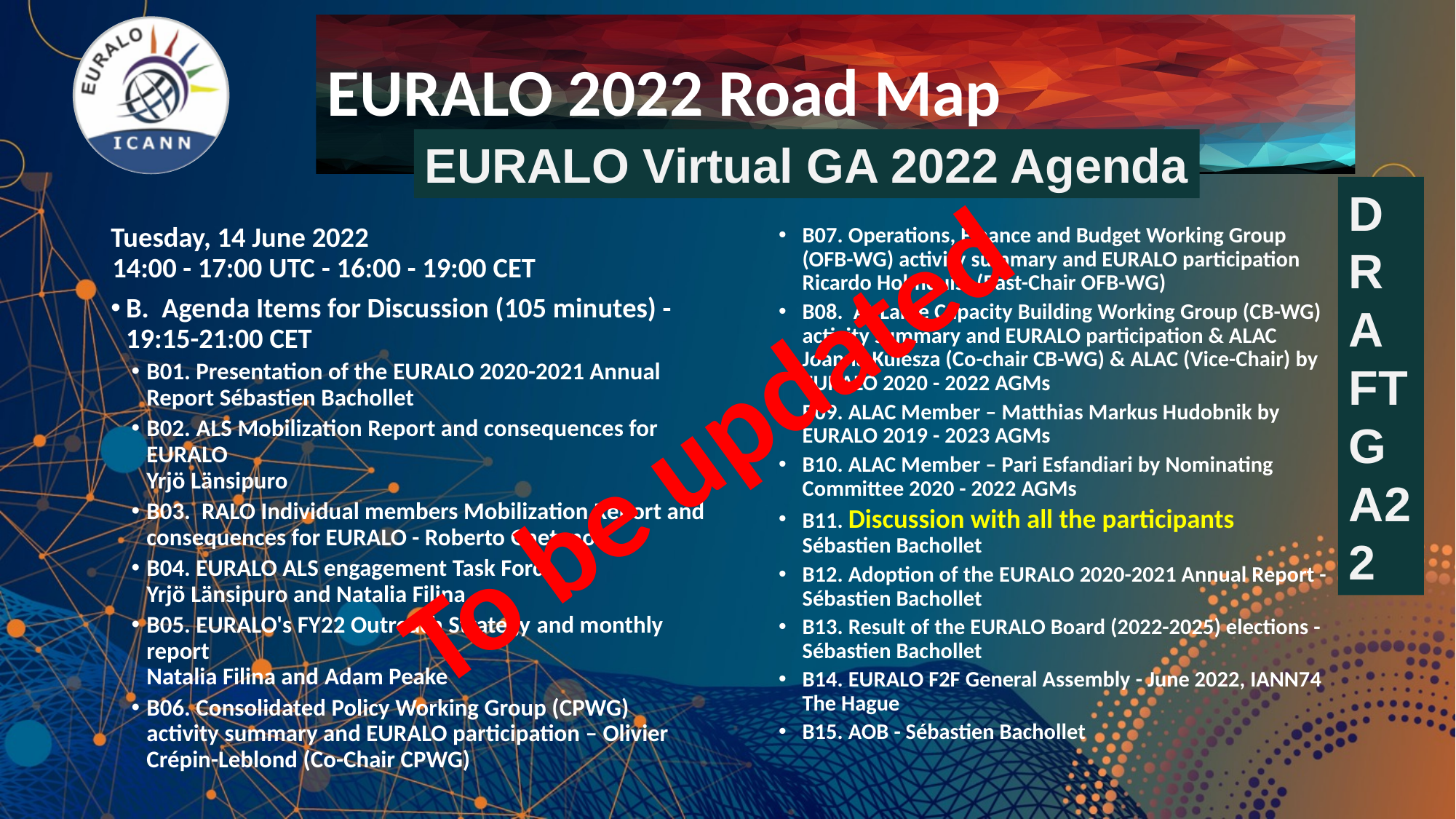

# EURALO 2022 Road Map
EURALO Virtual GA 2022 Agenda

DRAFTGA22
Tuesday, 14 June 2022
14:00 - 17:00 UTC - 16:00 - 19:00 CET
B.  Agenda Items for Discussion (105 minutes) - 19:15-21:00 CET
B01. Presentation of the EURALO 2020-2021 Annual Report Sébastien Bachollet
B02. ALS Mobilization Report and consequences for EURALO
Yrjö Länsipuro
B03.  RALO Individual members Mobilization Report and consequences for EURALO - Roberto Gaetano
B04. EURALO ALS engagement Task Force
Yrjö Länsipuro and Natalia Filina
B05. EURALO's FY22 Outreach Strategy and monthly report
Natalia Filina and Adam Peake
B06. Consolidated Policy Working Group (CPWG) activity summary and EURALO participation – Olivier Crépin-Leblond (Co-Chair CPWG)
B07. Operations, Finance and Budget Working Group (OFB-WG) activity summary and EURALO participation
Ricardo Holmquist (Past-Chair OFB-WG)
B08.  At-Large Capacity Building Working Group (CB-WG) activity summary and EURALO participation & ALAC
Joanna Kulesza (Co-chair CB-WG) & ALAC (Vice-Chair) by EURALO 2020 - 2022 AGMs
B09. ALAC Member – Matthias Markus Hudobnik by EURALO 2019 - 2023 AGMs
B10. ALAC Member – Pari Esfandiari by Nominating Committee 2020 - 2022 AGMs
B11. Discussion with all the participants Sébastien Bachollet
B12. Adoption of the EURALO 2020-2021 Annual Report - Sébastien Bachollet
B13. Result of the EURALO Board (2022-2025) elections - Sébastien Bachollet
B14. EURALO F2F General Assembly - June 2022, IANN74 The Hague
B15. AOB - Sébastien Bachollet
To be updated